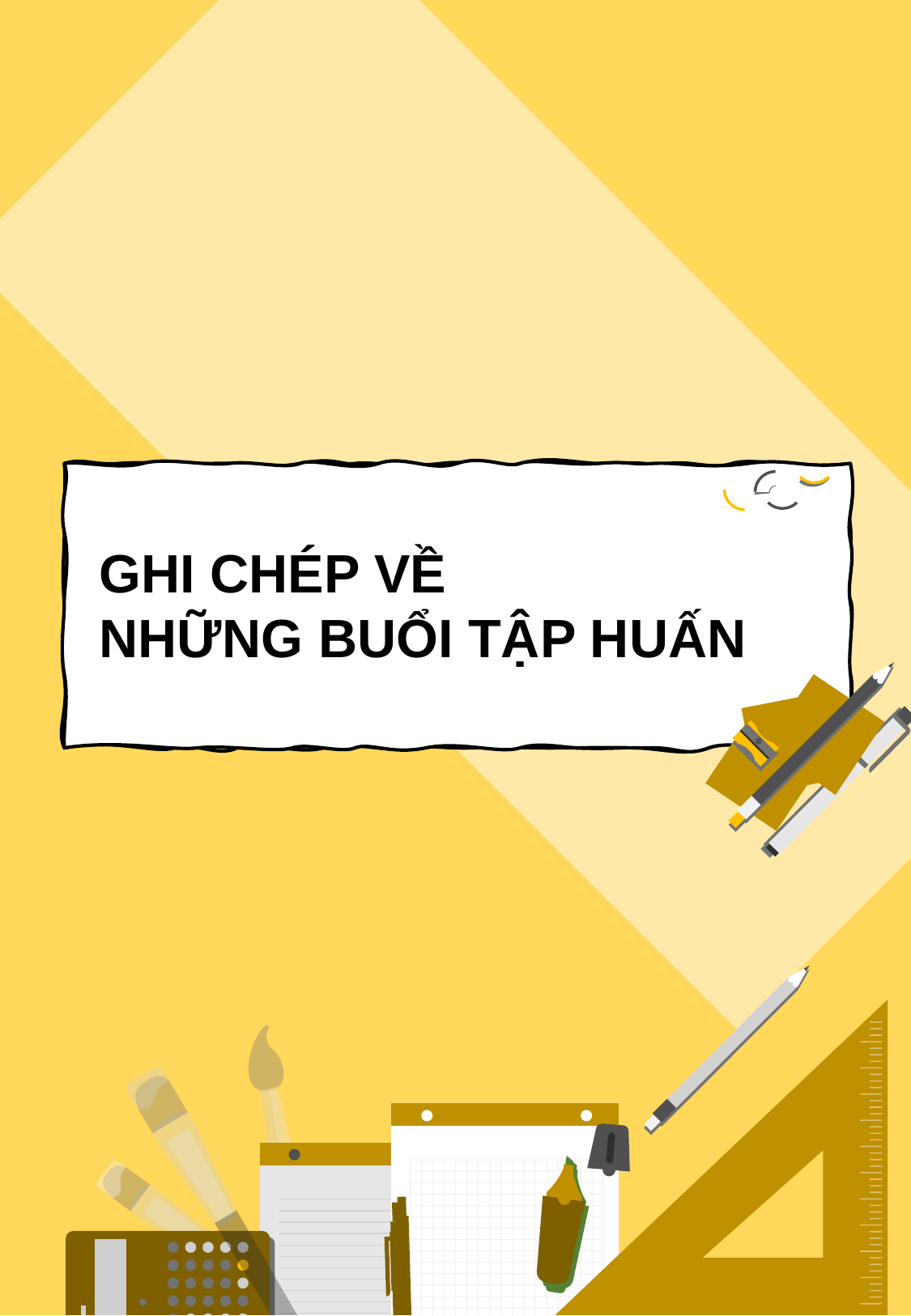

GHI CHÉP VỀ
NHỮNG BUỔI TẬP HUẤN